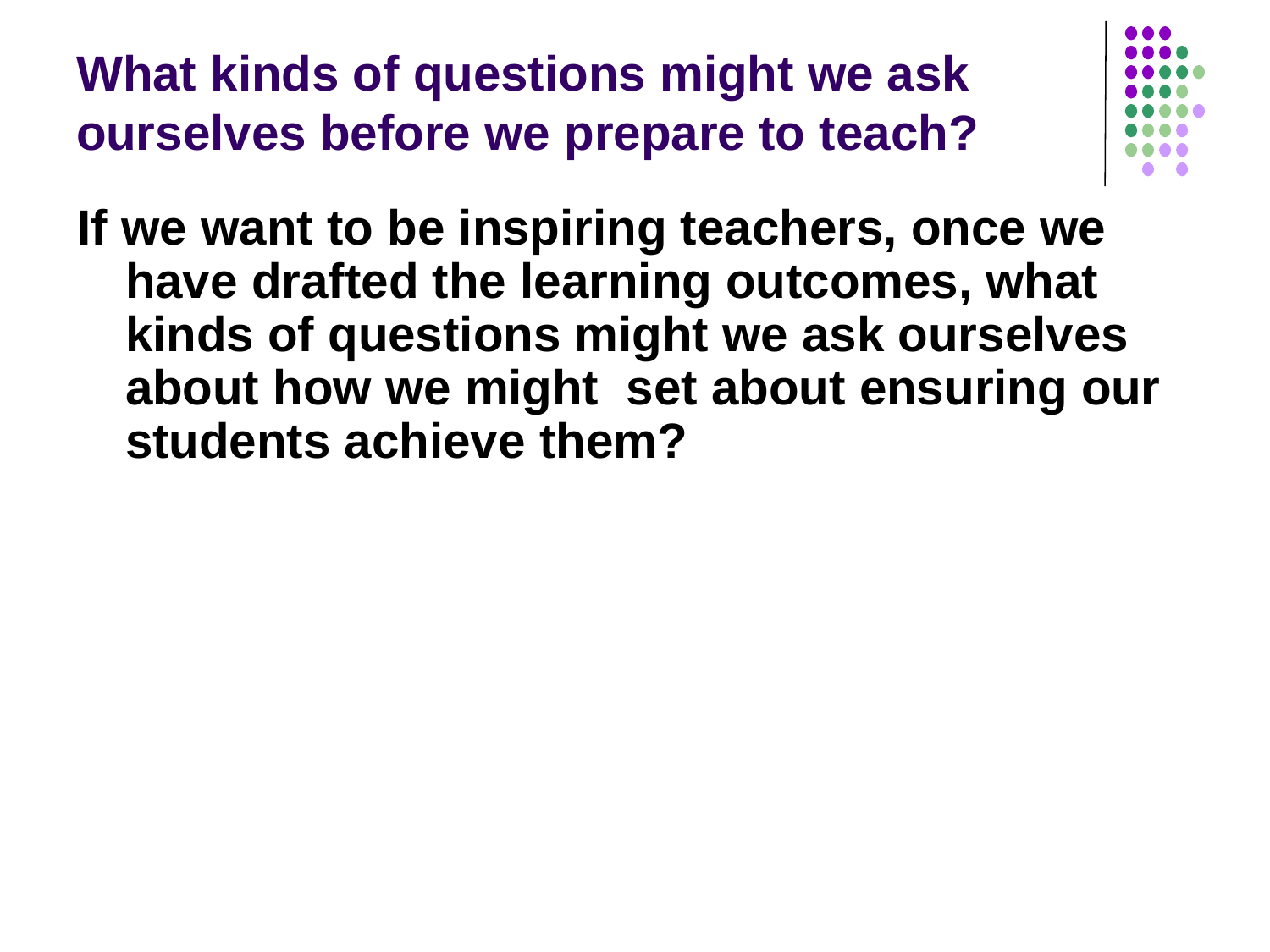

# What kinds of questions might we ask ourselves before we prepare to teach?
If we want to be inspiring teachers, once we have drafted the learning outcomes, what kinds of questions might we ask ourselves about how we might  set about ensuring our students achieve them?